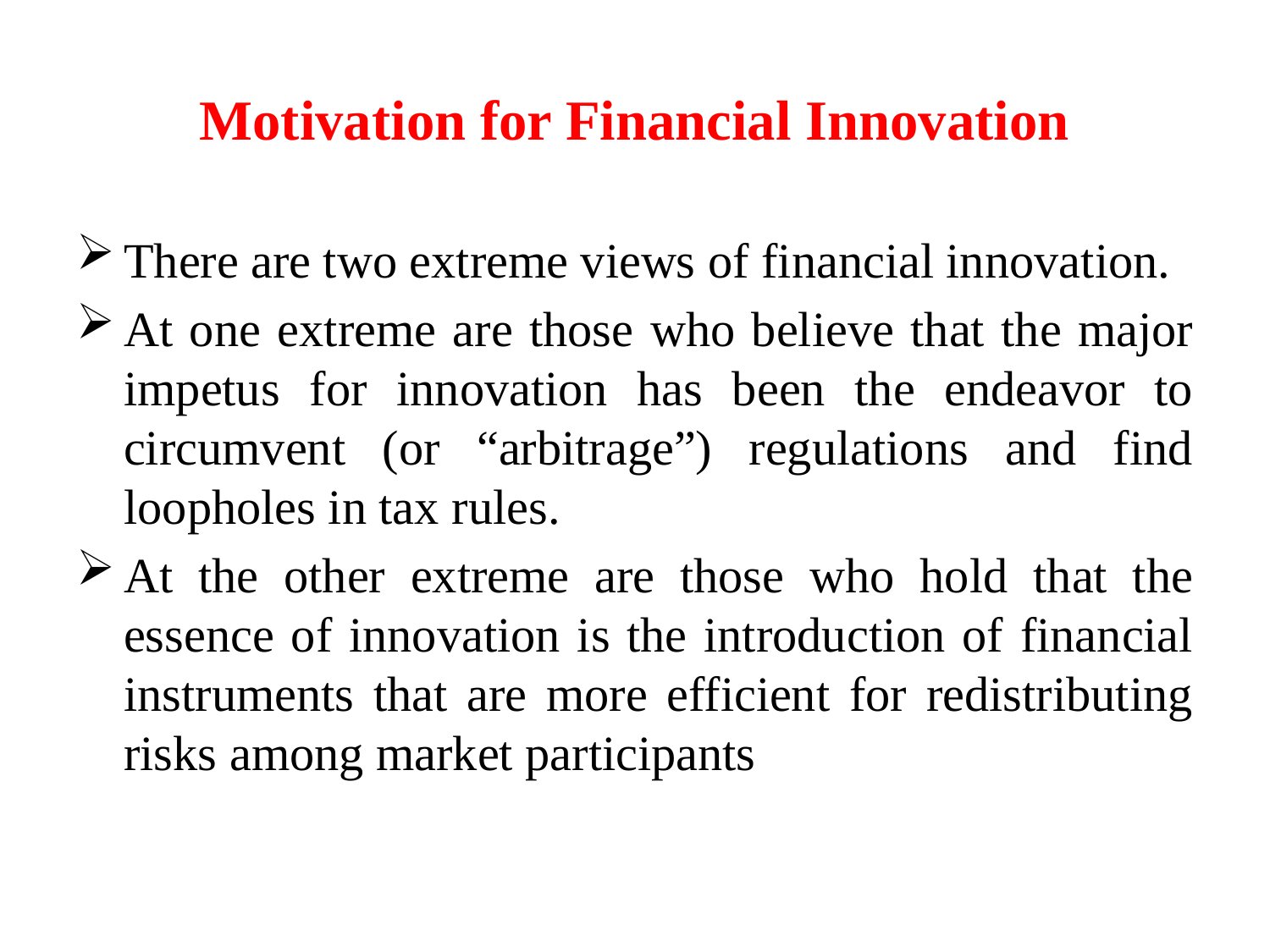

# Motivation for Financial Innovation
There are two extreme views of financial innovation.
At one extreme are those who believe that the major impetus for innovation has been the endeavor to circumvent (or “arbitrage”) regulations and find loopholes in tax rules.
At the other extreme are those who hold that the essence of innovation is the introduction of financial instruments that are more efficient for redistributing risks among market participants